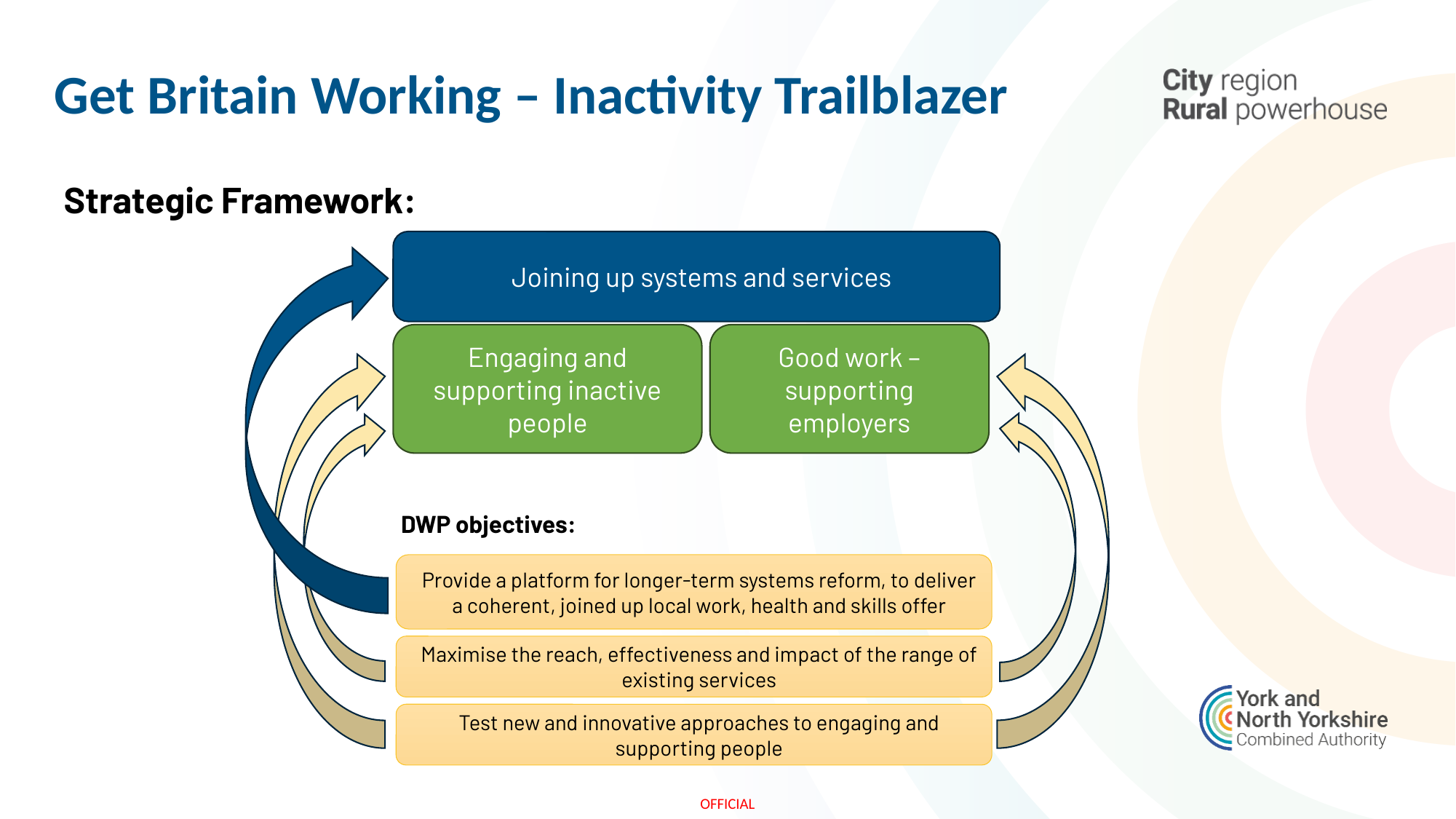

Get Britain Working – Inactivity Trailblazer

Strategic Framework:

Joining up systems and services

Engaging and supporting inactive people
Good work – supporting employers

DWP objectives:

Provide a platform for longer-term systems reform, to deliver a coherent, joined up local work, health and skills offer
Maximise the reach, effectiveness and impact of the range of existing services
Test new and innovative approaches to engaging and supporting people